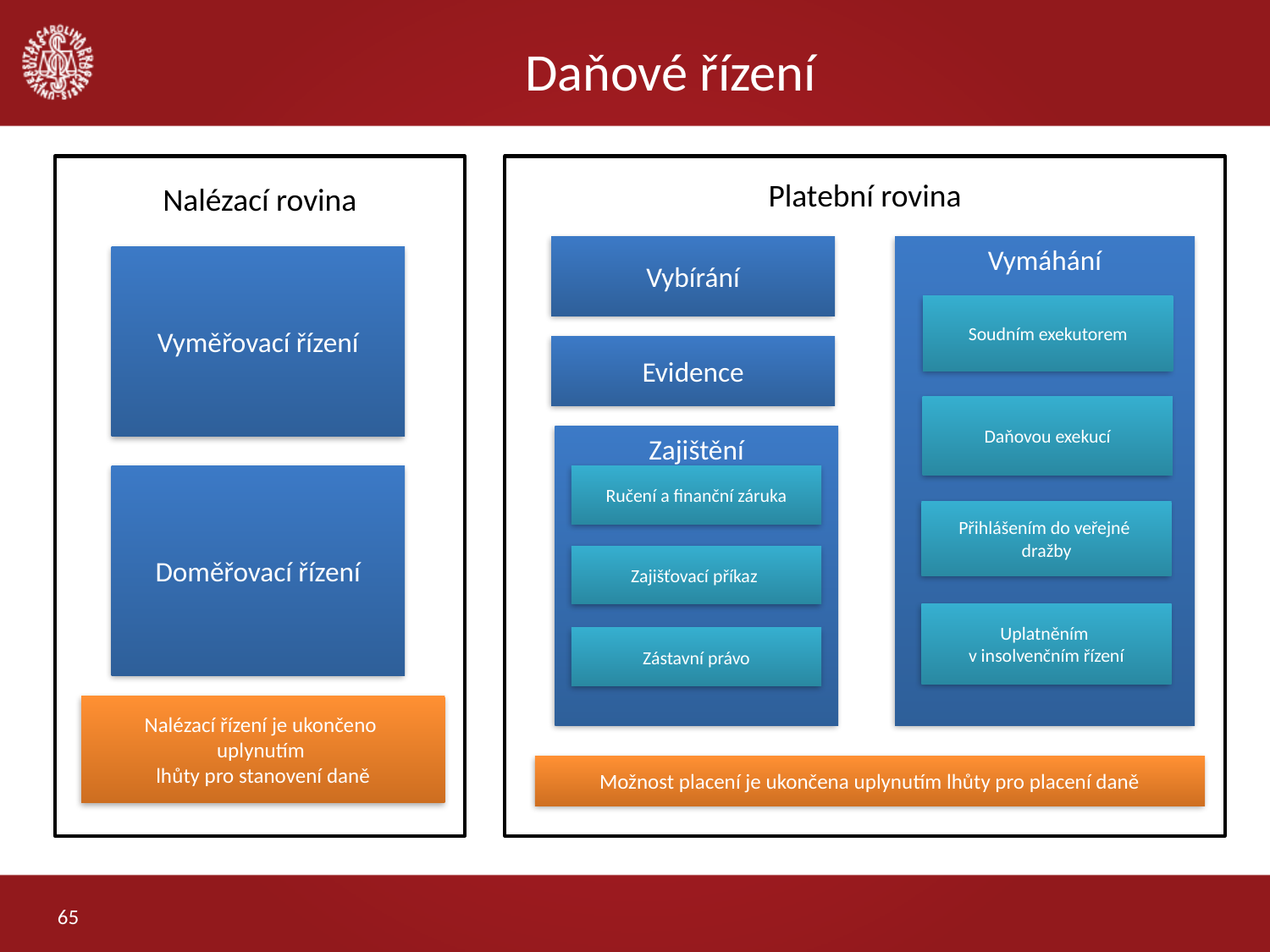

Daňové řízení

Nalézací rovina

Platební rovina

Vymáhání
Vybírání
Vyměřovací řízení
Soudním exekutorem
Evidence
Daňovou exekucí
Zajištění
Doměřovací řízení
Ručení a finanční záruka
Přihlášením do veřejné
dražby
Zajišťovací příkaz
Uplatněním
v insolvenčním řízení
Zástavní právo
Nalézací řízení je ukončeno
uplynutím
lhůty pro stanovení daně
Možnost placení je ukončena uplynutím lhůty pro placení daně
65